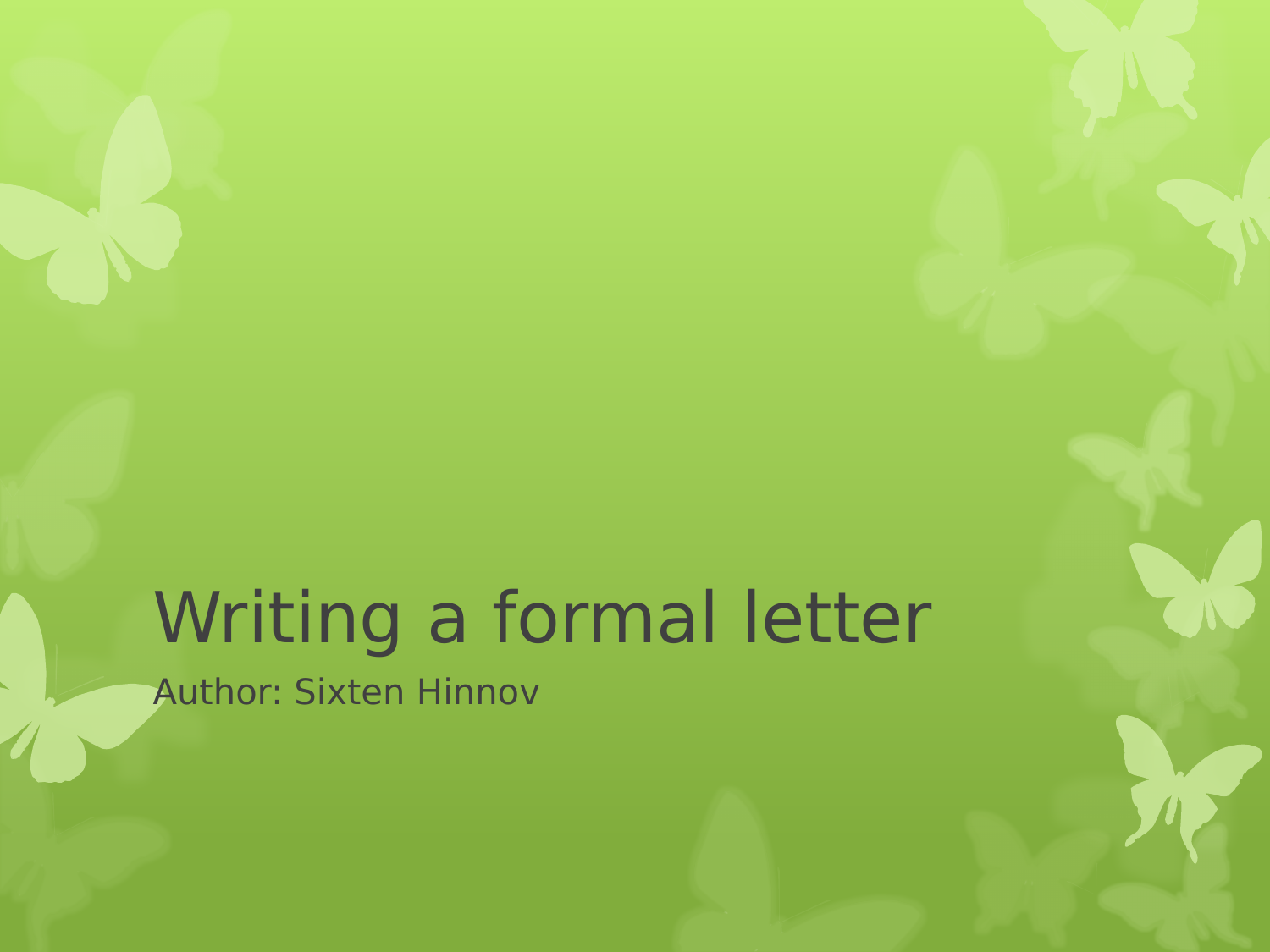

# Writing a formal letter
Author: Sixten Hinnov